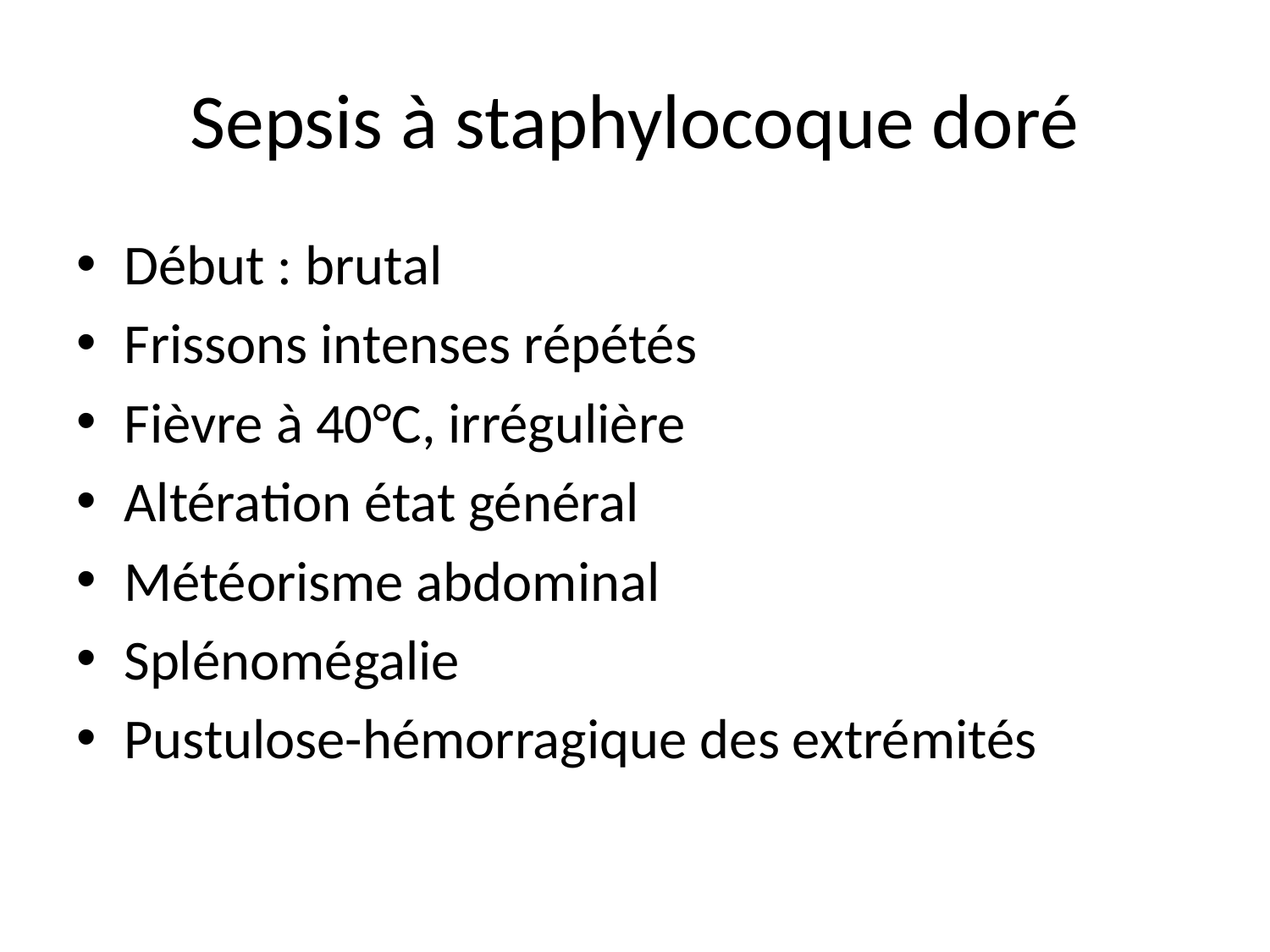

# Sepsis à staphylocoque doré
Début : brutal
Frissons intenses répétés
Fièvre à 40°C, irrégulière
Altération état général
Météorisme abdominal
Splénomégalie
Pustulose-hémorragique des extrémités